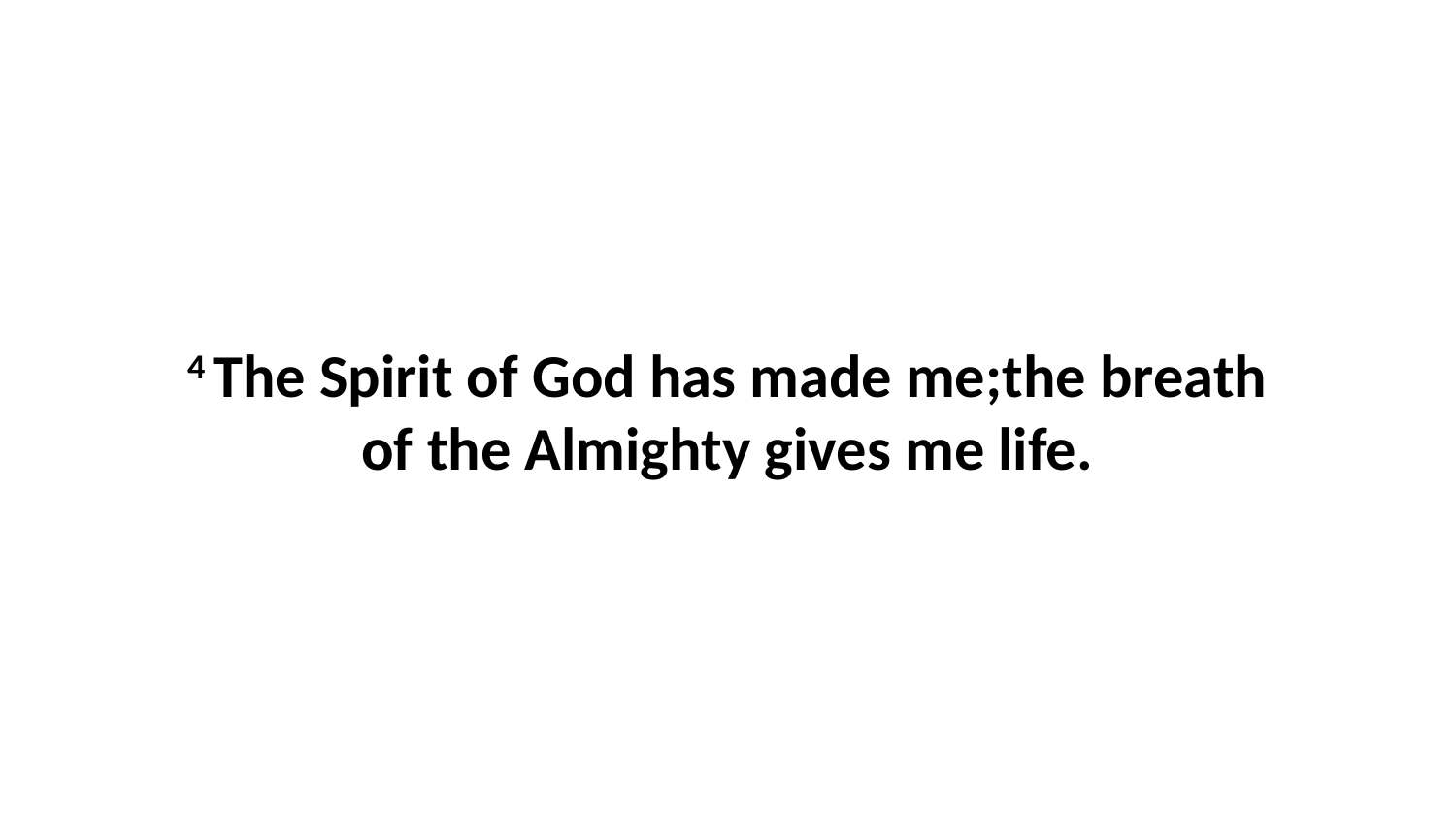

4 The Spirit of God has made me;the breath of the Almighty gives me life.